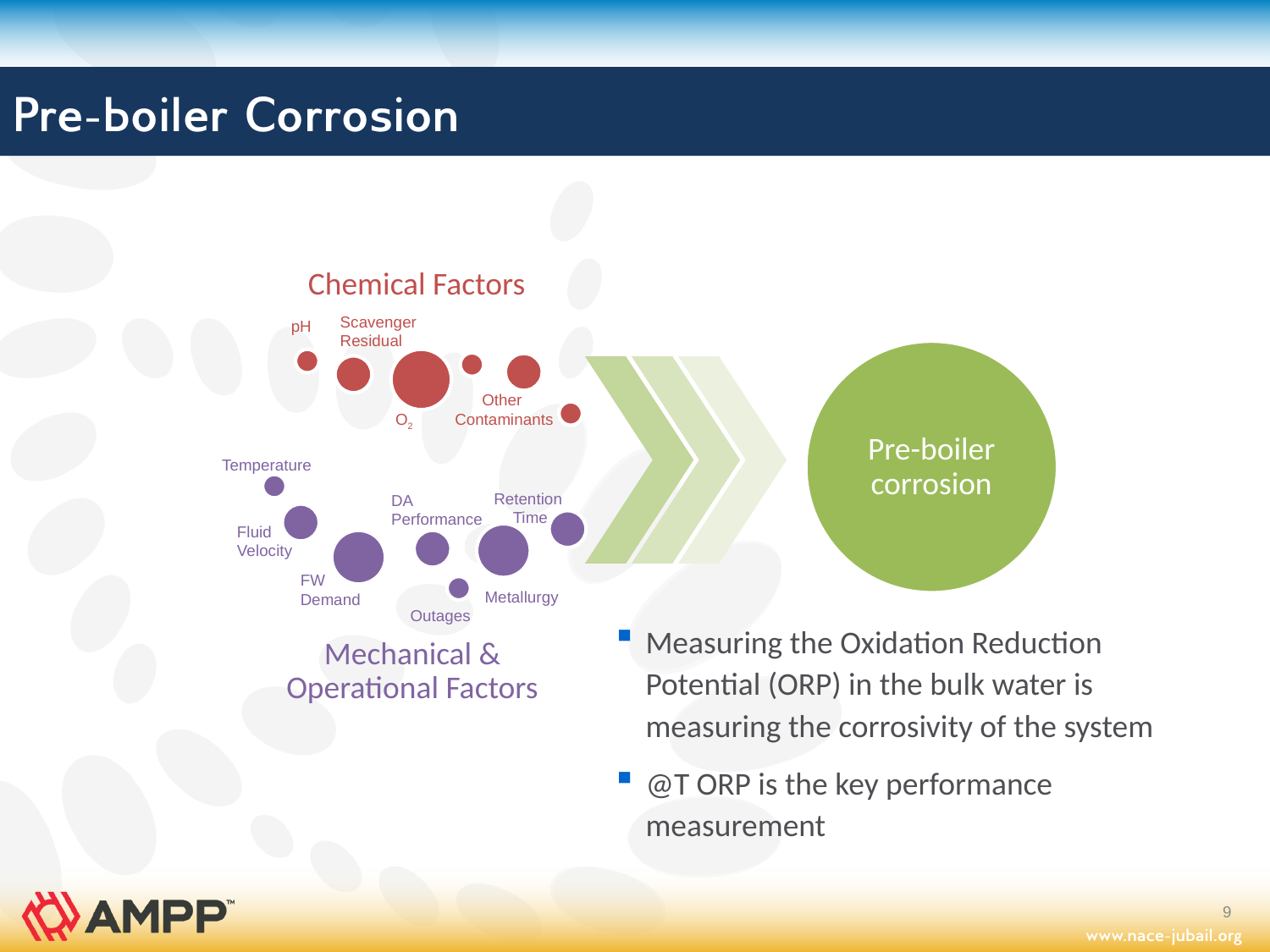

# Pre-boiler Corrosion
Chemical Factors
Scavenger
Residual
pH
Pre-boiler corrosion

Other
Contaminants

O2
Temperature

Retention
Time
DA
Performance

Fluid
Velocity

FW
Demand

Metallurgy
Outages
Mechanical & Operational Factors

Measuring the Oxidation Reduction Potential (ORP) in the bulk water is measuring the corrosivity of the system
@T ORP is the key performance measurement

9